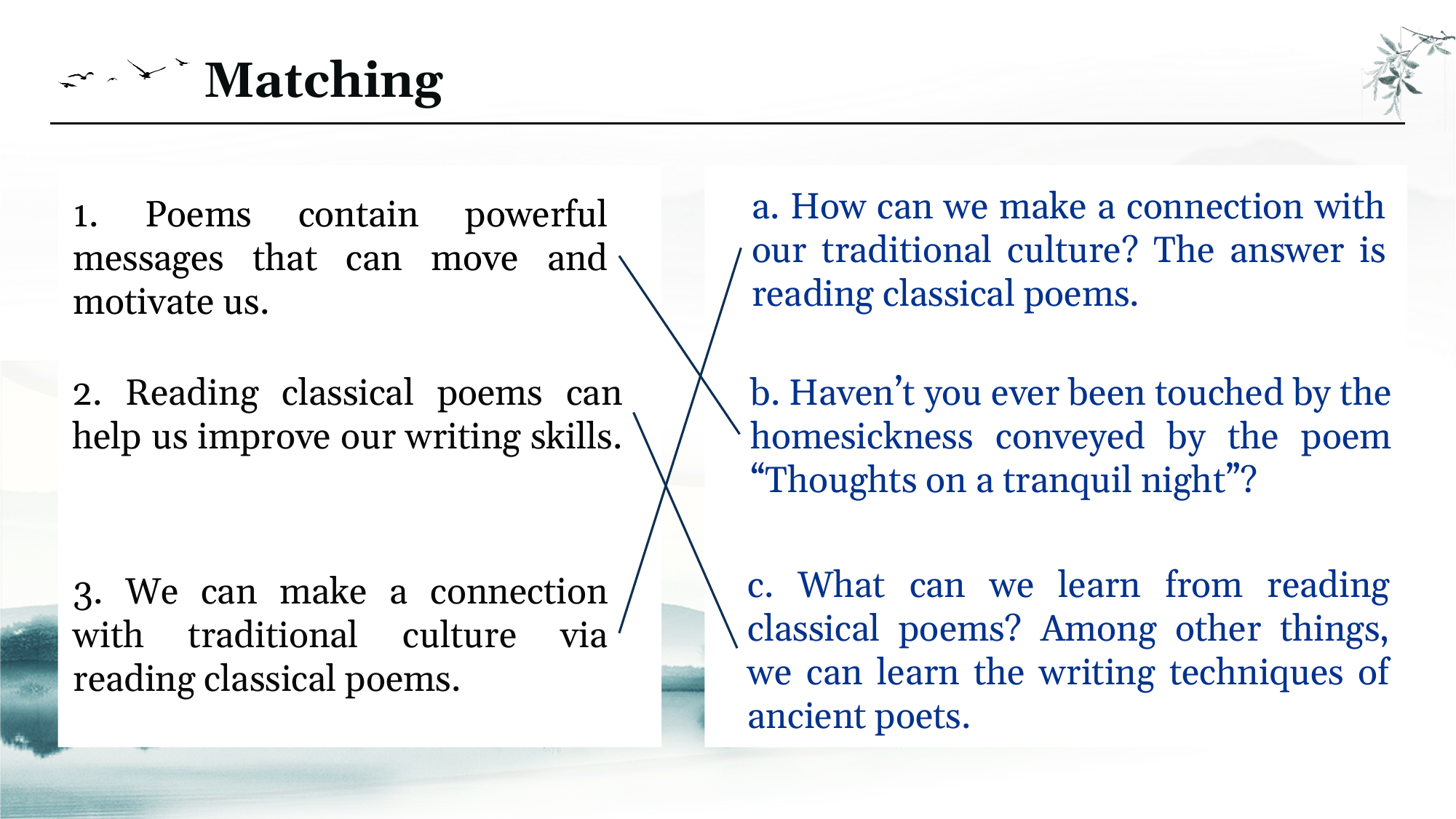

Matching

a. How can we make a connection with our traditional culture? The answer is reading classical poems.
1. Poems contain powerful messages that can move and motivate us.
b. Haven’t you ever been touched by the homesickness conveyed by the poem “Thoughts on a tranquil night”?
2. Reading classical poems can help us improve our writing skills.
c. What can we learn from reading classical poems? Among other things, we can learn the writing techniques of ancient poets.
3. We can make a connection with traditional culture via reading classical poems.